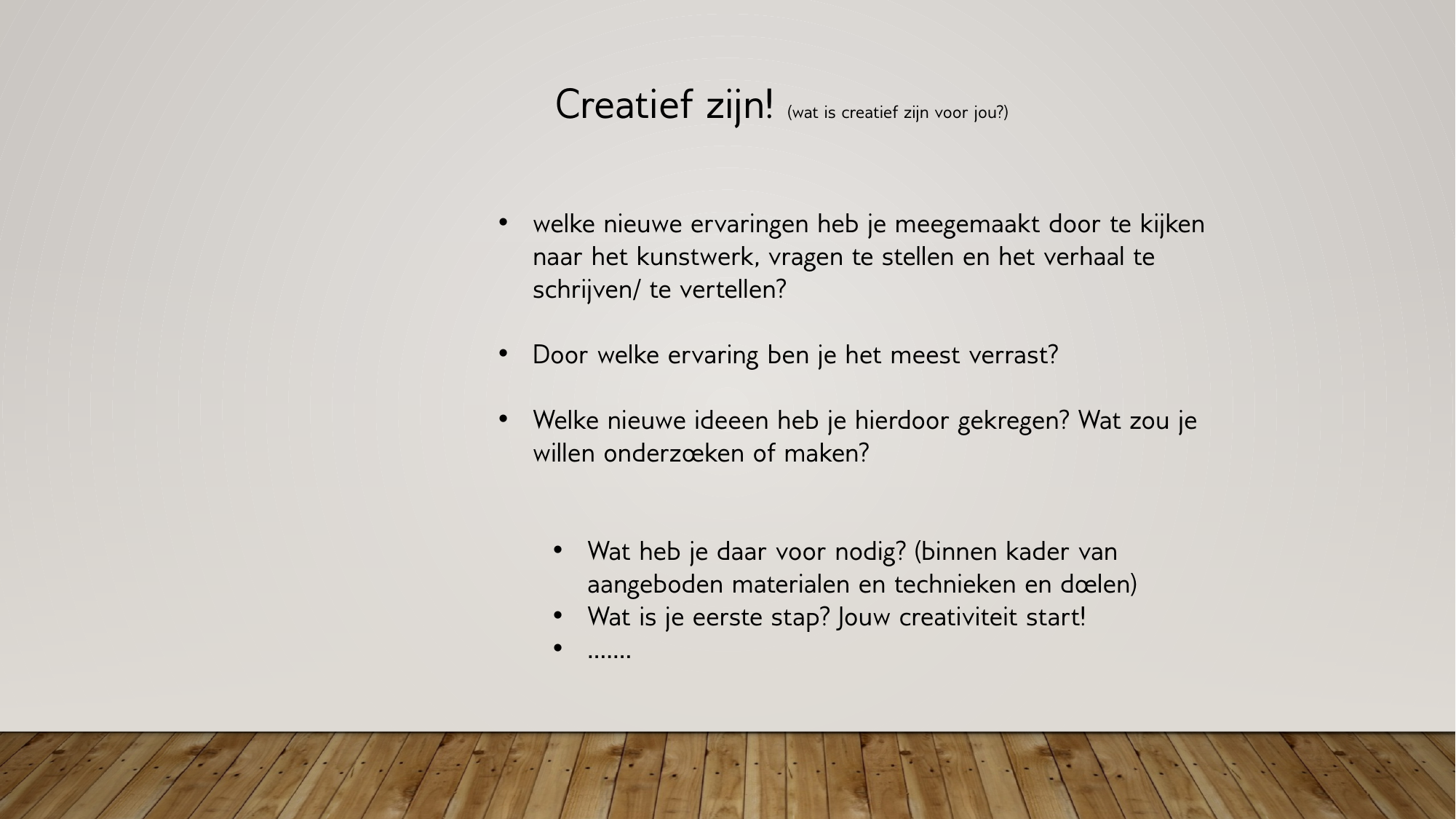

Creatief zijn! (wat is creatief zijn voor jou?)
welke nieuwe ervaringen heb je meegemaakt door te kijken naar het kunstwerk, vragen te stellen en het verhaal te schrijven/ te vertellen?

Door welke ervaring ben je het meest verrast?

Welke nieuwe ideeen heb je hierdoor gekregen? Wat zou je willen onderzoeken of maken?

Wat heb je daar voor nodig? (binnen kader van aangeboden materialen en technieken en doelen)
Wat is je eerste stap? Jouw creativiteit start!
…….